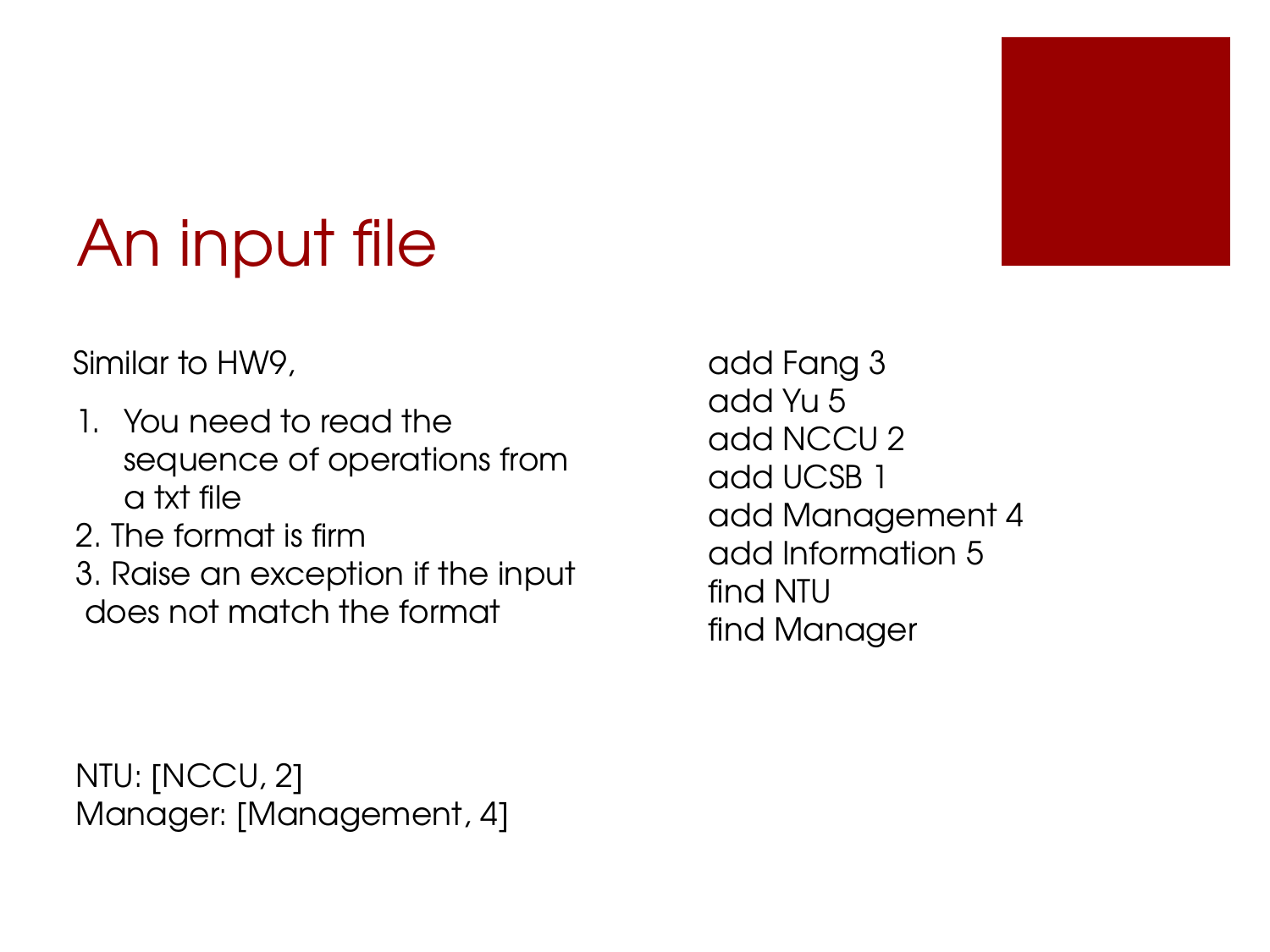

# An input file
Similar to HW9,
add Fang 3
add Yu 5
add NCCU 2
add UCSB 1
add Management 4
add Information 5
find NTU
find Manager
You need to read the sequence of operations from a txt file
2. The format is firm
3. Raise an exception if the input
 does not match the format

NTU: [NCCU, 2]
Manager: [Management, 4]